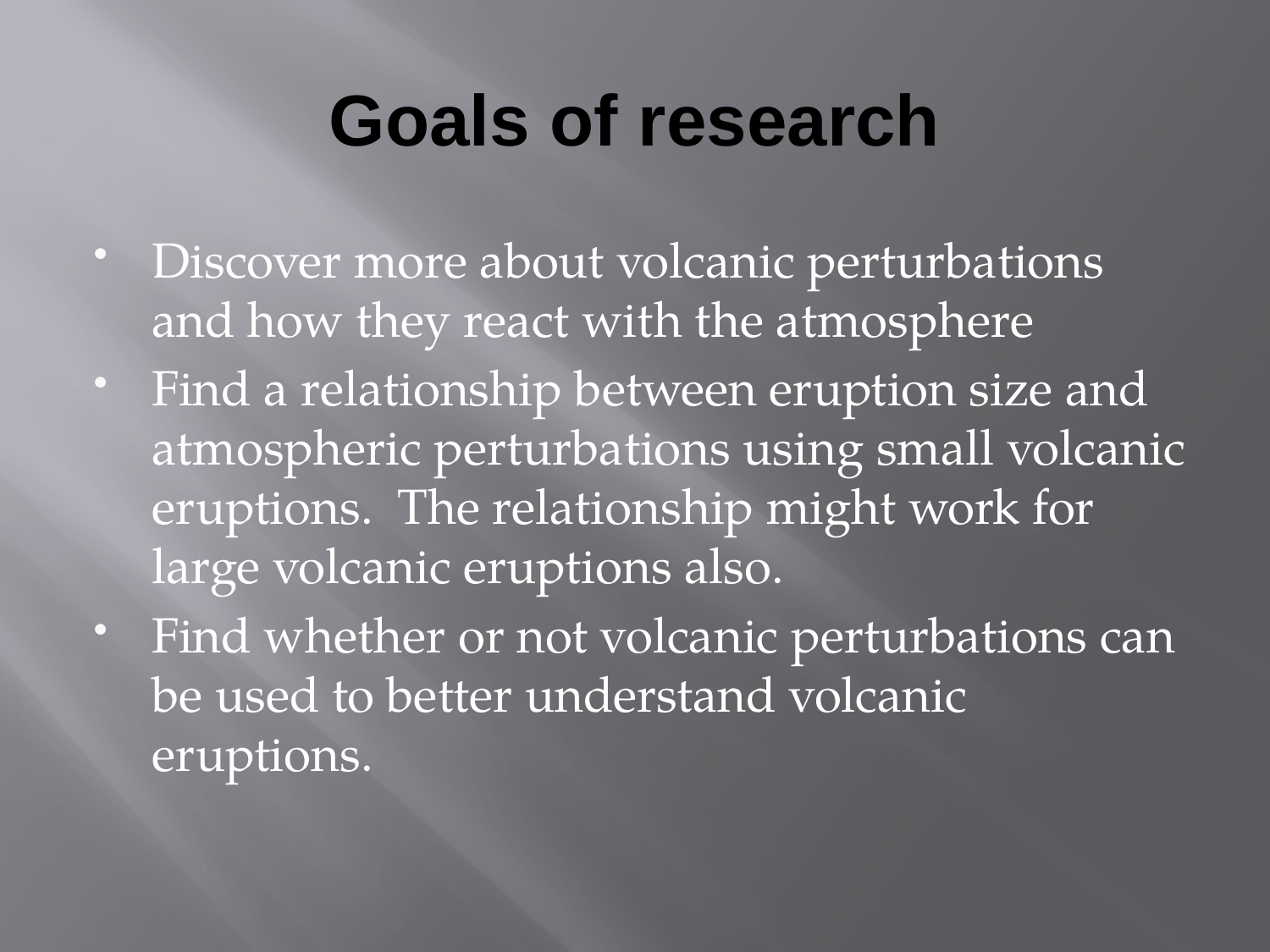

# Goals of research
Discover more about volcanic perturbations and how they react with the atmosphere
Find a relationship between eruption size and atmospheric perturbations using small volcanic eruptions.  The relationship might work for large volcanic eruptions also.
Find whether or not volcanic perturbations can be used to better understand volcanic eruptions.